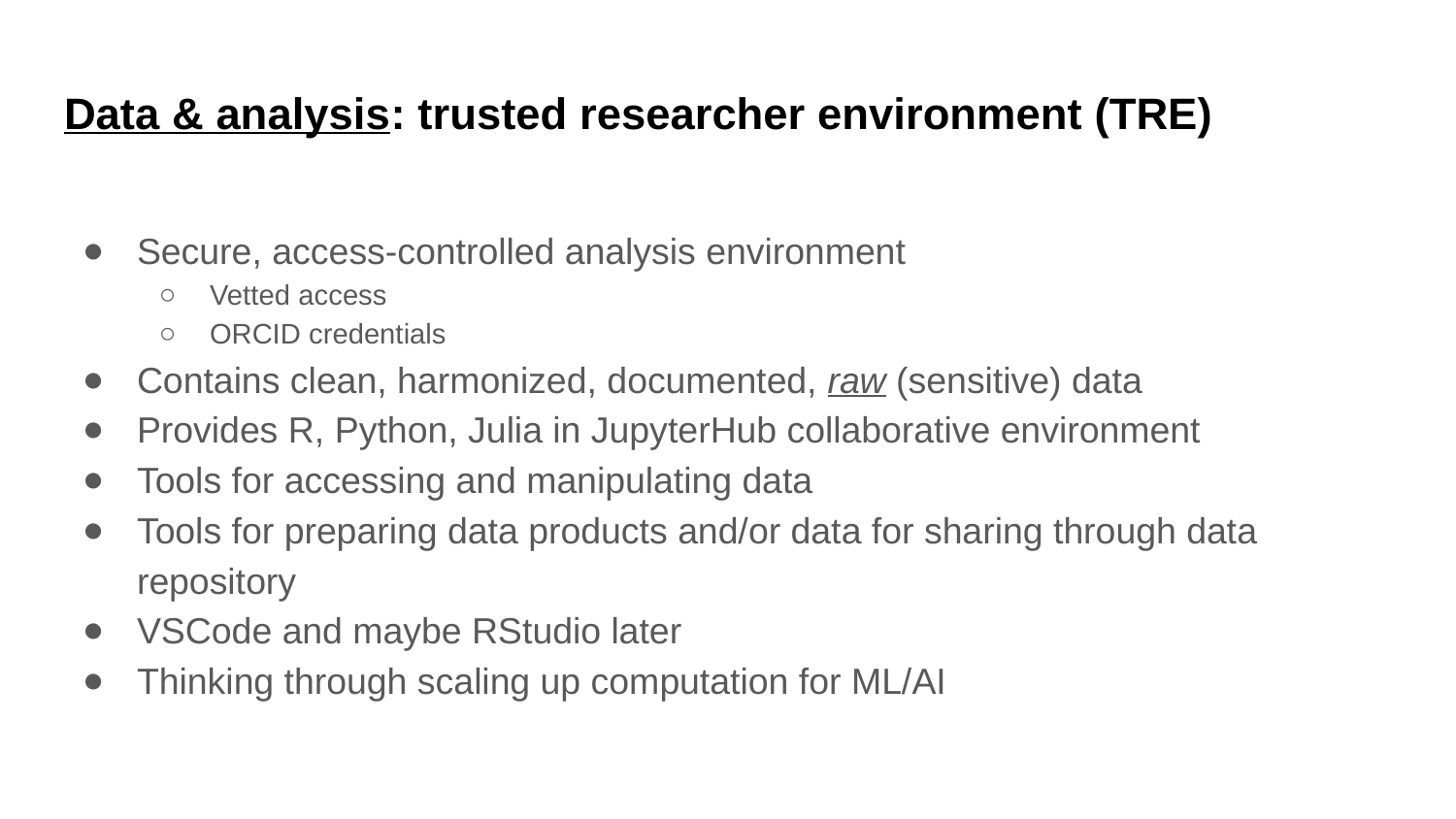

# Data & analysis: trusted researcher environment (TRE)
Secure, access-controlled analysis environment
Vetted access
ORCID credentials
Contains clean, harmonized, documented, raw (sensitive) data
Provides R, Python, Julia in JupyterHub collaborative environment
Tools for accessing and manipulating data
Tools for preparing data products and/or data for sharing through data repository
VSCode and maybe RStudio later
Thinking through scaling up computation for ML/AI